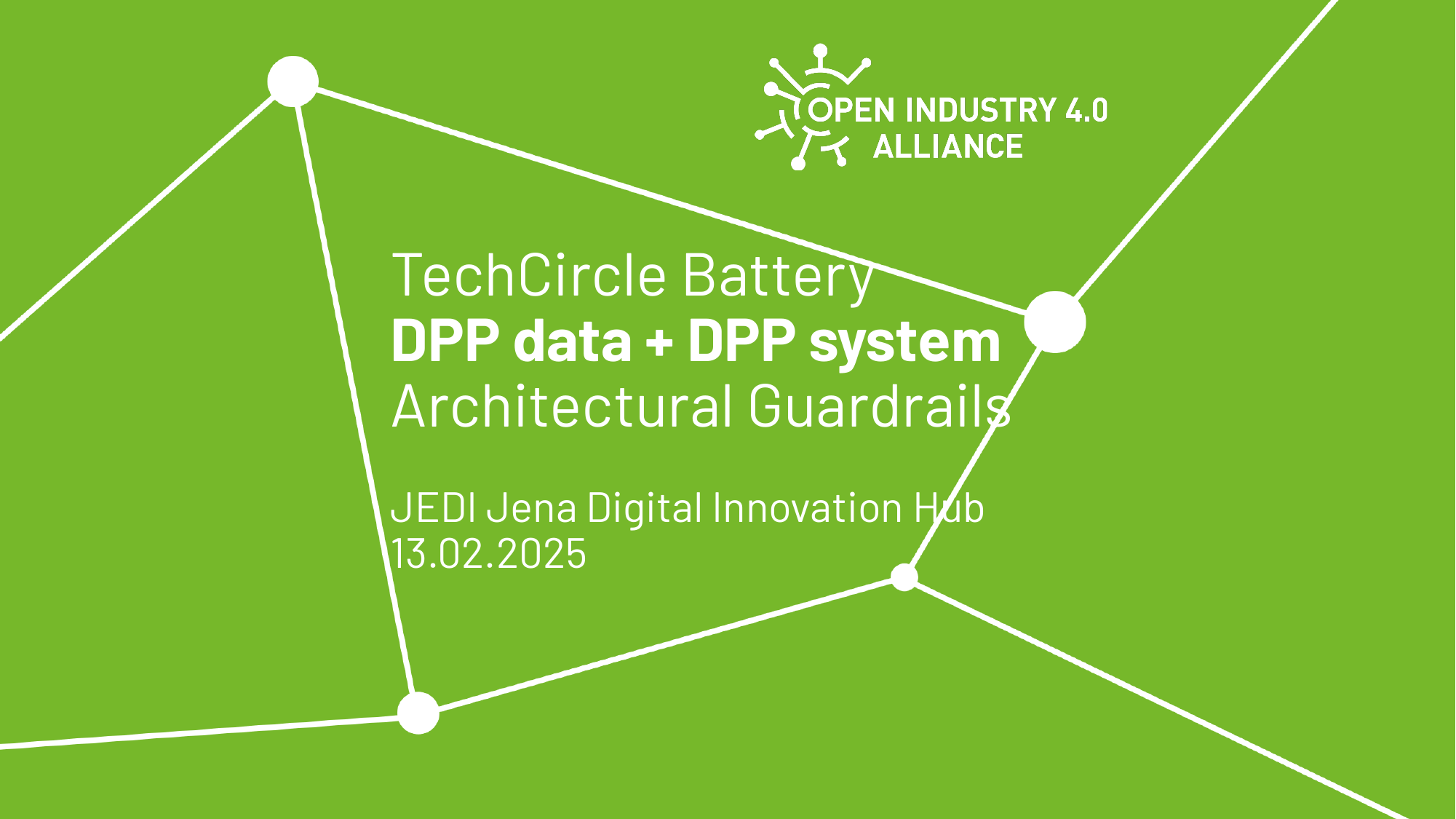

# TechCircle Battery DPP data + DPP system Architectural Guardrails JEDI Jena Digital Innovation Hub 13.02.2025